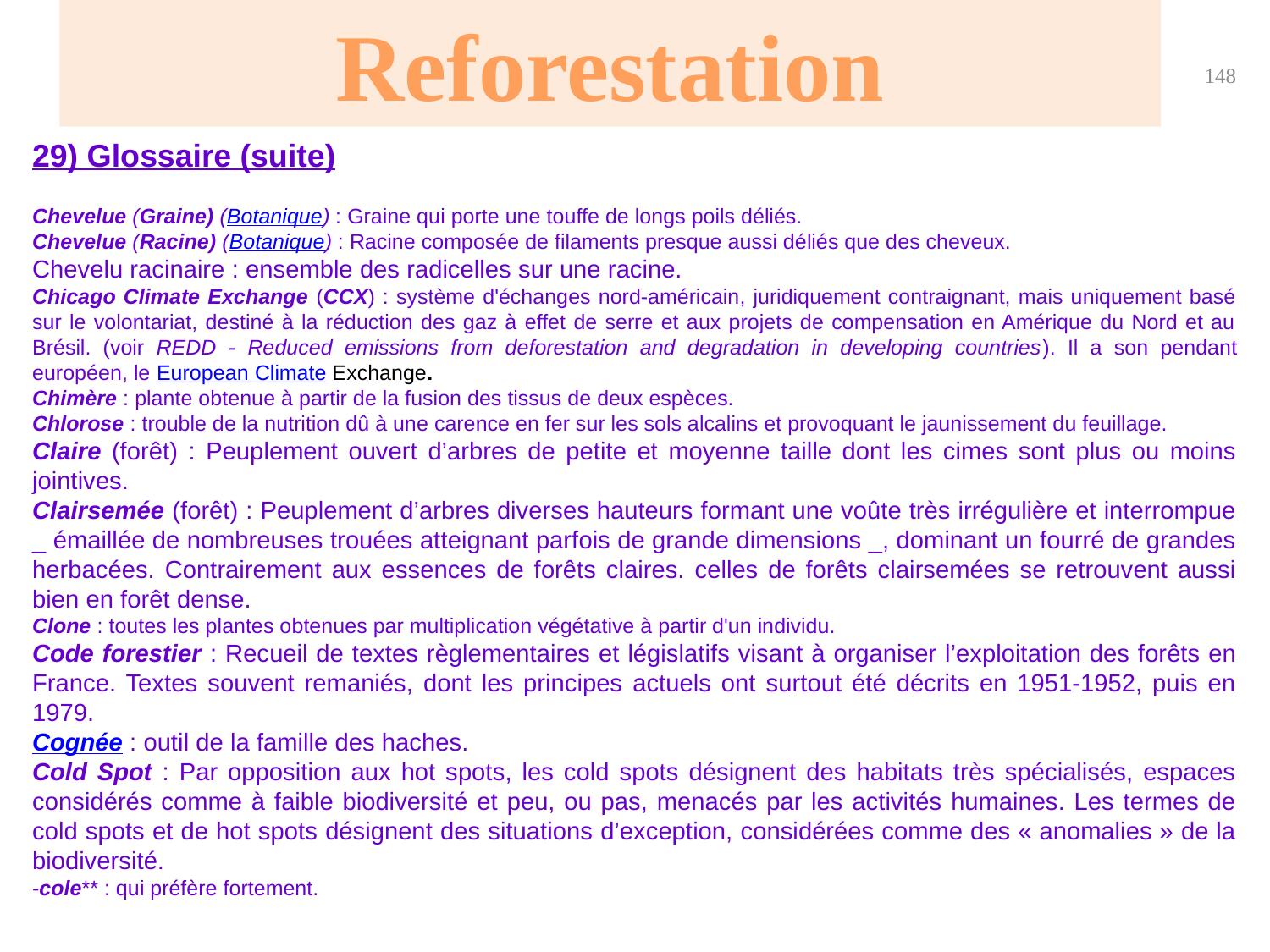

Reforestation
148
29) Glossaire (suite)

Chevelue (Graine) (Botanique) : Graine qui porte une touffe de longs poils déliés.
Chevelue (Racine) (Botanique) : Racine composée de filaments presque aussi déliés que des cheveux.
Chevelu racinaire : ensemble des radicelles sur une racine.
Chicago Climate Exchange (CCX) : système d'échanges nord-américain, juridiquement contraignant, mais uniquement basé sur le volontariat, destiné à la réduction des gaz à effet de serre et aux projets de compensation en Amérique du Nord et au Brésil. (voir REDD - Reduced emissions from deforestation and degradation in developing countries). Il a son pendant européen, le European Climate Exchange.
Chimère : plante obtenue à partir de la fusion des tissus de deux espèces.
Chlorose : trouble de la nutrition dû à une carence en fer sur les sols alcalins et provoquant le jaunissement du feuillage.
Claire (forêt) : Peuplement ouvert d’arbres de petite et moyenne taille dont les cimes sont plus ou moins jointives.
Clairsemée (forêt) : Peuplement d’arbres diverses hauteurs formant une voûte très irrégulière et interrompue _ émaillée de nombreuses trouées atteignant parfois de grande dimensions _, dominant un fourré de grandes herbacées. Contrairement aux essences de forêts claires. celles de forêts clairsemées se retrouvent aussi bien en forêt dense.
Clone : toutes les plantes obtenues par multiplication végétative à partir d'un individu.
Code forestier : Recueil de textes règlementaires et législatifs visant à organiser l’exploitation des forêts en France. Textes souvent remaniés, dont les principes actuels ont surtout été décrits en 1951-1952, puis en 1979.
Cognée : outil de la famille des haches.
Cold Spot : Par opposition aux hot spots, les cold spots désignent des habitats très spécialisés, espaces considérés comme à faible biodiversité et peu, ou pas, menacés par les activités humaines. Les termes de cold spots et de hot spots désignent des situations d’exception, considérées comme des « anomalies » de la biodiversité.
-cole** : qui préfère fortement.